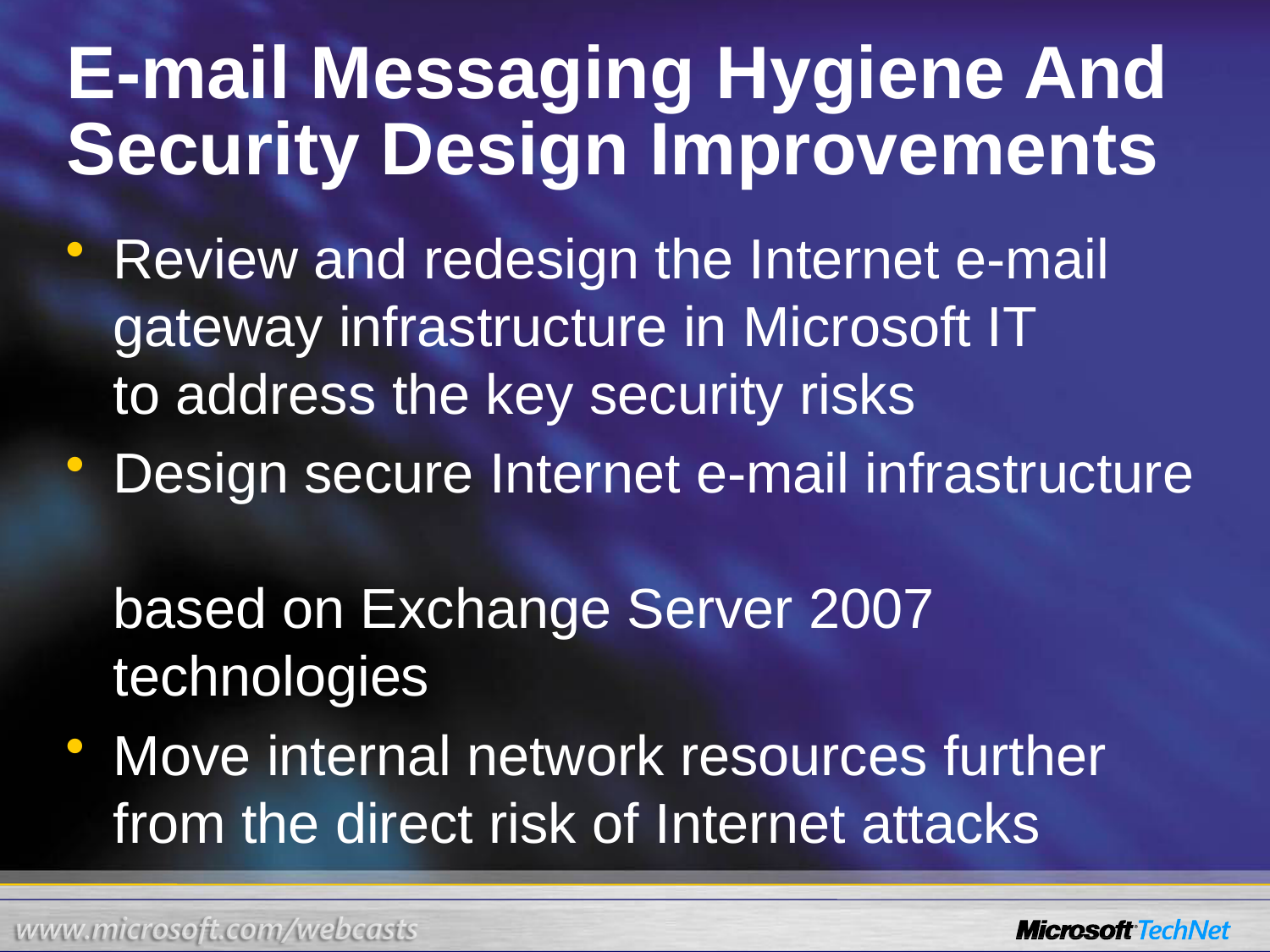

# E-mail Messaging Hygiene And Security Design Improvements
Review and redesign the Internet e-mail
gateway infrastructure in Microsoft IT
to address the key security risks
Design secure Internet e-mail infrastructure
based on Exchange Server 2007 technologies
Move internal network resources further
from the direct risk of Internet attacks